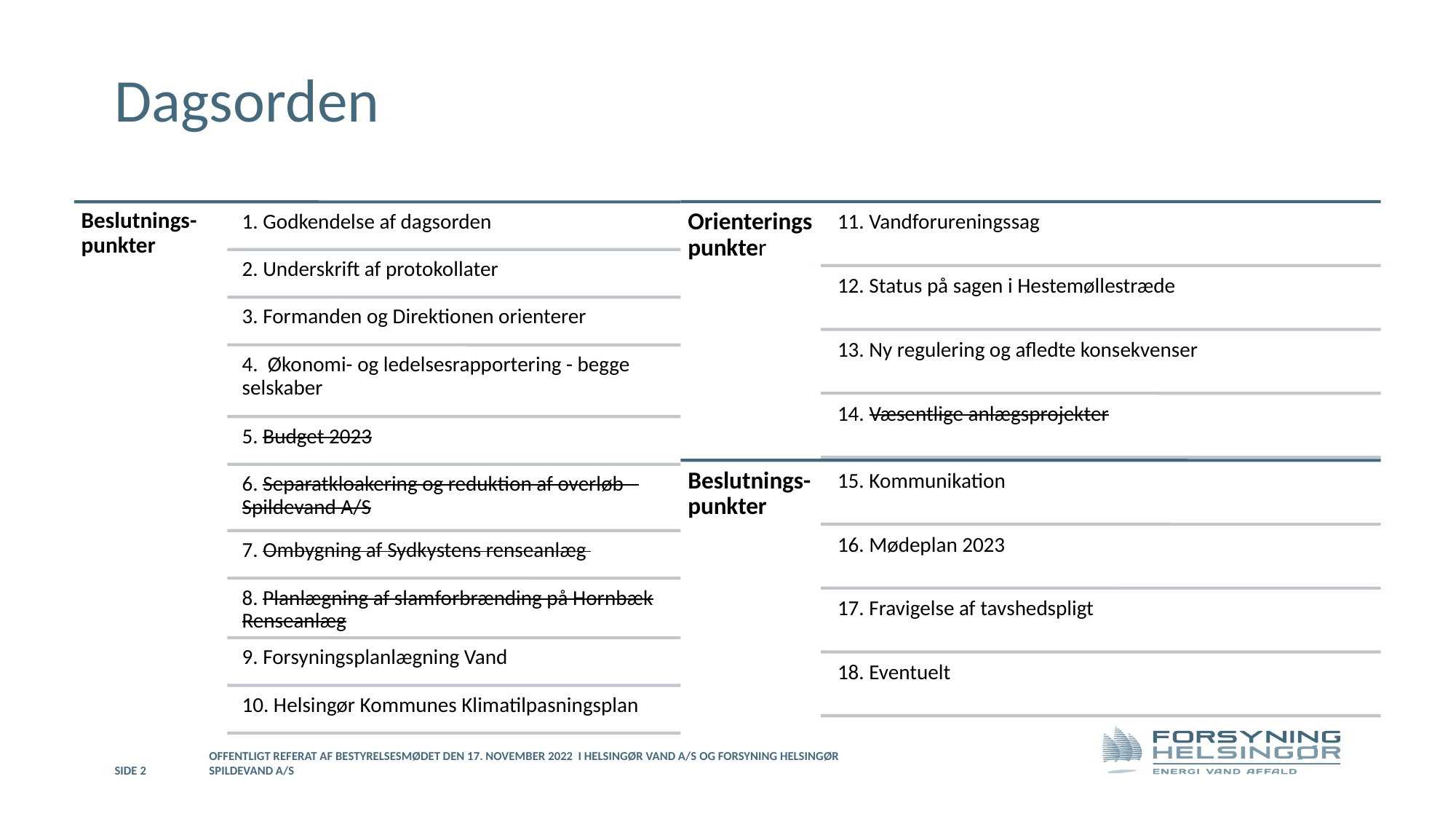

# Dagsorden
Orienteringspunkter
11. Vandforureningssag
12. Status på sagen i Hestemøllestræde
13. Ny regulering og afledte konsekvenser
14. Væsentlige anlægsprojekter
Beslutnings-punkter
15. Kommunikation
16. Mødeplan 2023
17. Fravigelse af tavshedspligt
18. Eventuelt
Beslutnings-punkter
1. Godkendelse af dagsorden
2. Underskrift af protokollater
3. Formanden og Direktionen orienterer
4.  Økonomi- og ledelsesrapportering - begge selskaber
5. Budget 2023
6. Separatkloakering og reduktion af overløb – Spildevand A/S
7. Ombygning af Sydkystens renseanlæg
8. Planlægning af slamforbrænding på Hornbæk Renseanlæg
9. Forsyningsplanlægning Vand
10. Helsingør Kommunes Klimatilpasningsplan
Side 2
Offentligt referat af bestyrelsesmødet den 17. november 2022  i Helsingør Vand A/S og Forsyning Helsingør Spildevand A/S